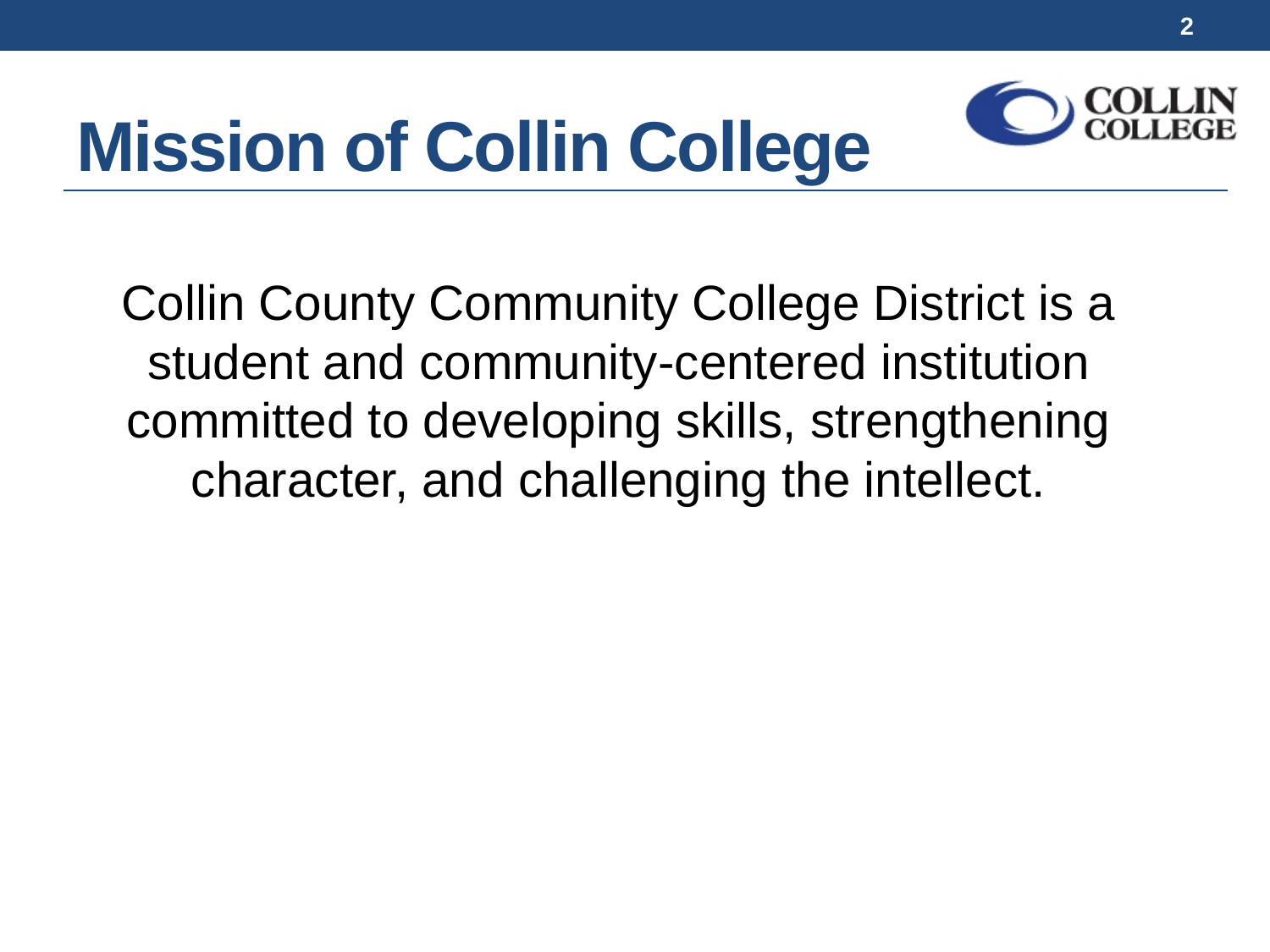

2
# Mission of Collin College
Collin County Community College District is a student and community-centered institution committed to developing skills, strengthening character, and challenging the intellect.